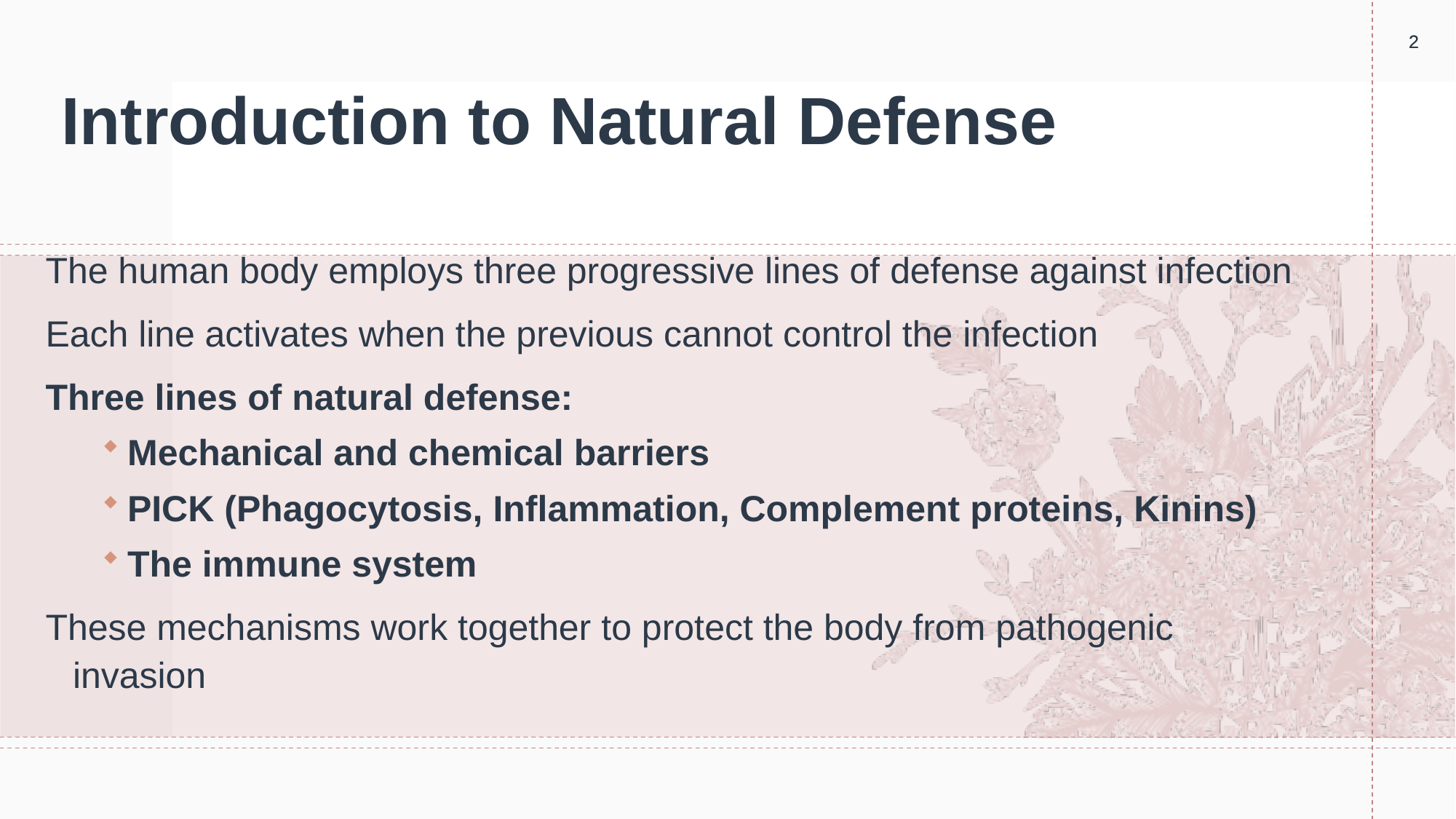

2
2
# Introduction to Natural Defense
The human body employs three progressive lines of defense against infection
Each line activates when the previous cannot control the infection
Three lines of natural defense:
Mechanical and chemical barriers
PICK (Phagocytosis, Inflammation, Complement proteins, Kinins)
The immune system
These mechanisms work together to protect the body from pathogenic invasion